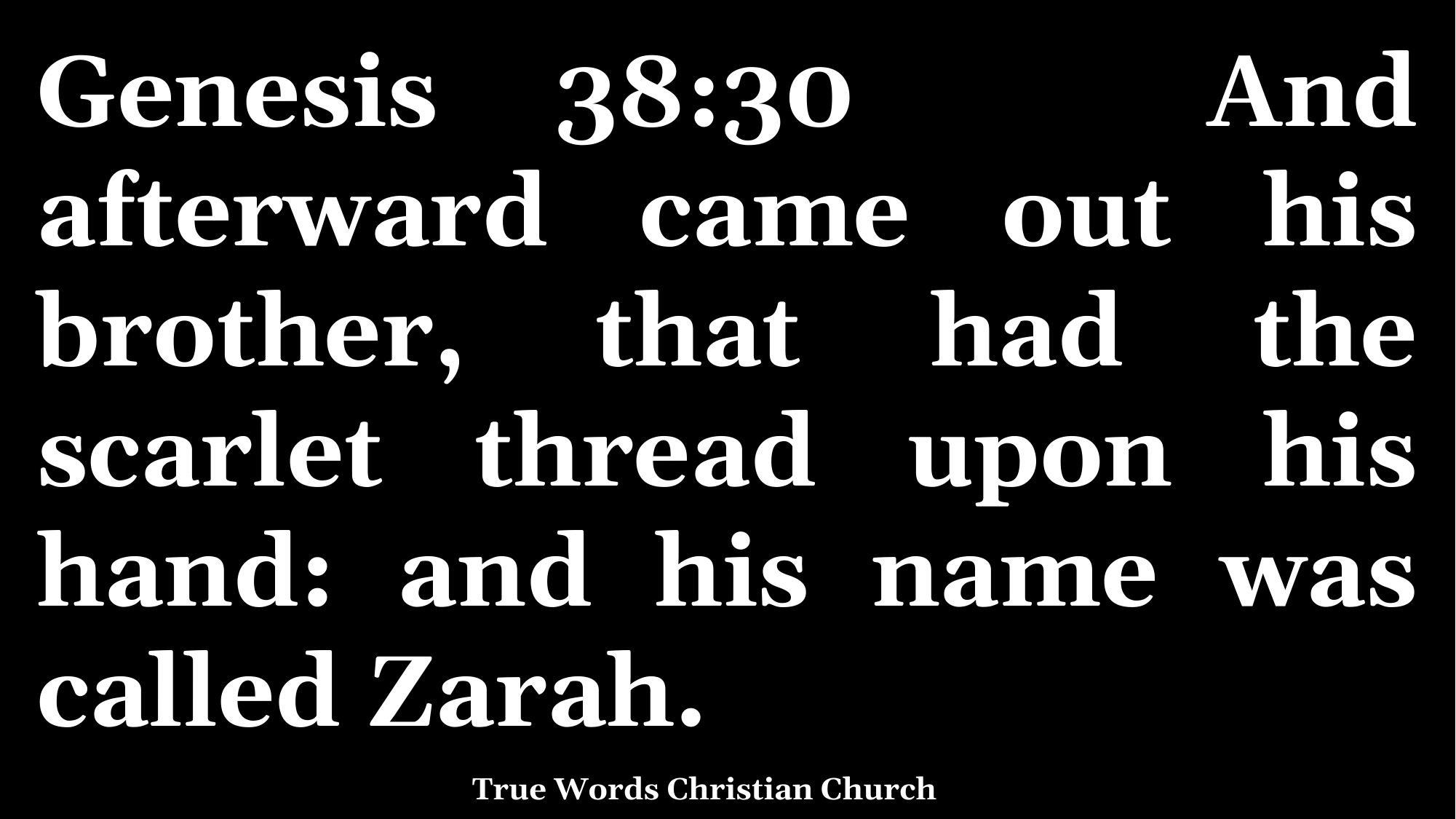

Genesis 38:30   And afterward came out his brother, that had the scarlet thread upon his hand: and his name was called Zarah.
True Words Christian Church